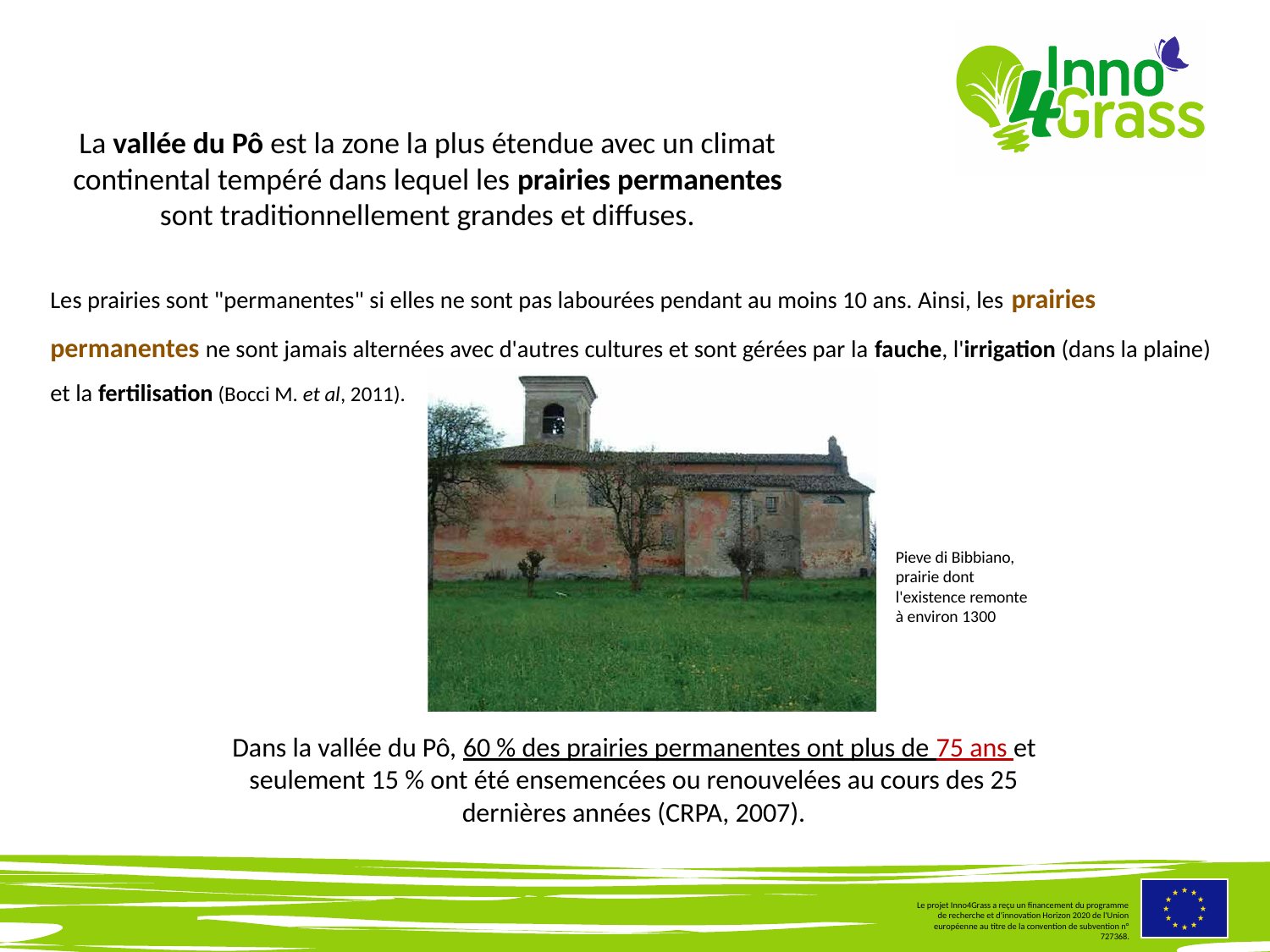

La vallée du Pô est la zone la plus étendue avec un climat continental tempéré dans lequel les prairies permanentes sont traditionnellement grandes et diffuses.
Les prairies sont "permanentes" si elles ne sont pas labourées pendant au moins 10 ans. Ainsi, les prairies permanentes ne sont jamais alternées avec d'autres cultures et sont gérées par la fauche, l'irrigation (dans la plaine) et la fertilisation (Bocci M. et al, 2011).

Pieve di Bibbiano, prairie dont l'existence remonte à environ 1300
Dans la vallée du Pô, 60 % des prairies permanentes ont plus de 75 ans et seulement 15 % ont été ensemencées ou renouvelées au cours des 25 dernières années (CRPA, 2007).